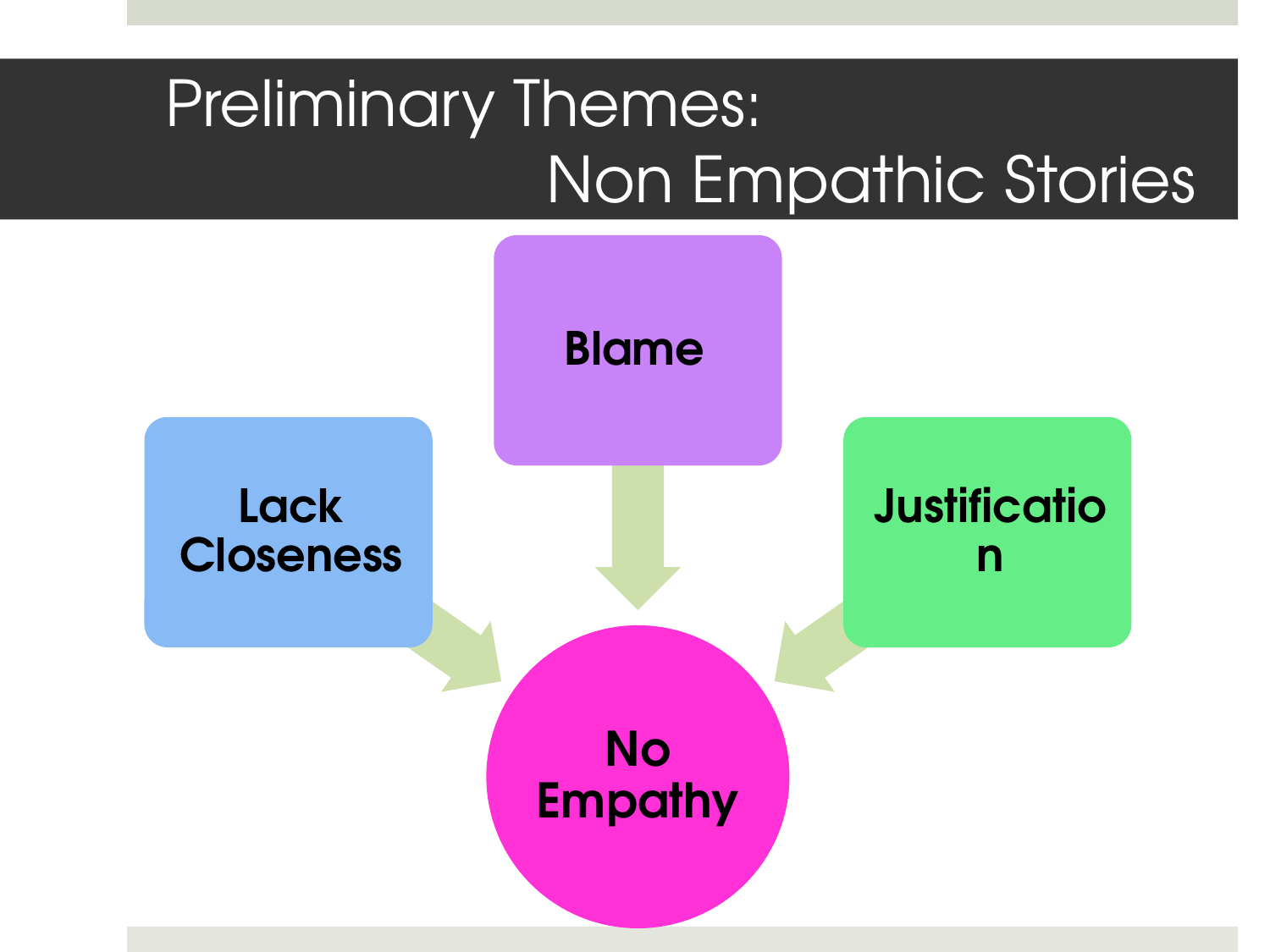

# Preliminary Themes: Non Empathic Stories
No Empathy
Lack Closeness
Blame
Justification